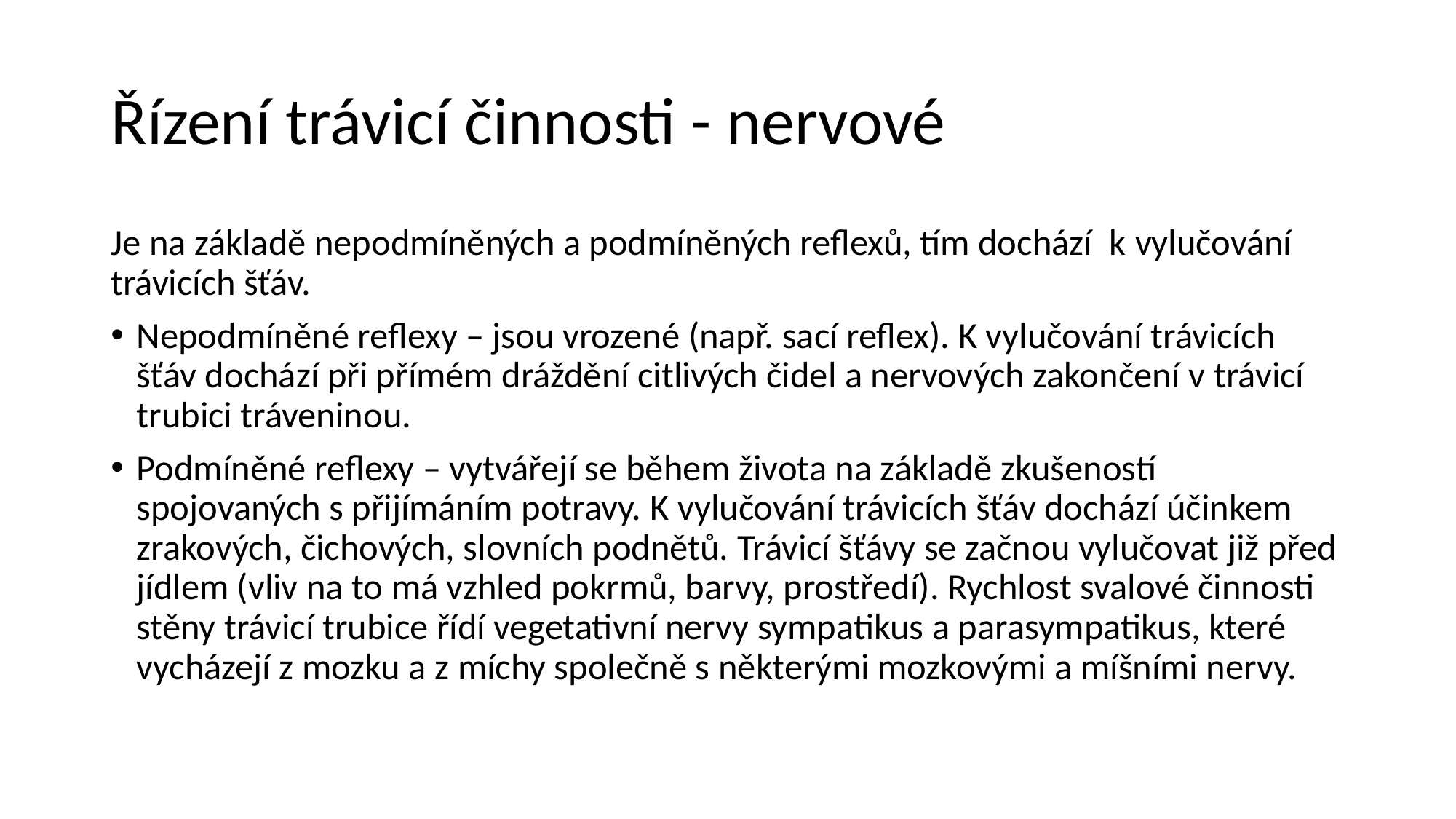

# Řízení trávicí činnosti - nervové
Je na základě nepodmíněných a podmíněných reflexů, tím dochází  k vylučování trávicích šťáv.
Nepodmíněné reflexy – jsou vrozené (např. sací reflex). K vylučování trávicích šťáv dochází při přímém dráždění citlivých čidel a nervových zakončení v trávicí trubici tráveninou.
Podmíněné reflexy – vytvářejí se během života na základě zkušeností spojovaných s přijímáním potravy. K vylučování trávicích šťáv dochází účinkem zrakových, čichových, slovních podnětů. Trávicí šťávy se začnou vylučovat již před jídlem (vliv na to má vzhled pokrmů, barvy, prostředí). Rychlost svalové činnosti stěny trávicí trubice řídí vegetativní nervy sympatikus a parasympatikus, které vycházejí z mozku a z míchy společně s některými mozkovými a míšními nervy.